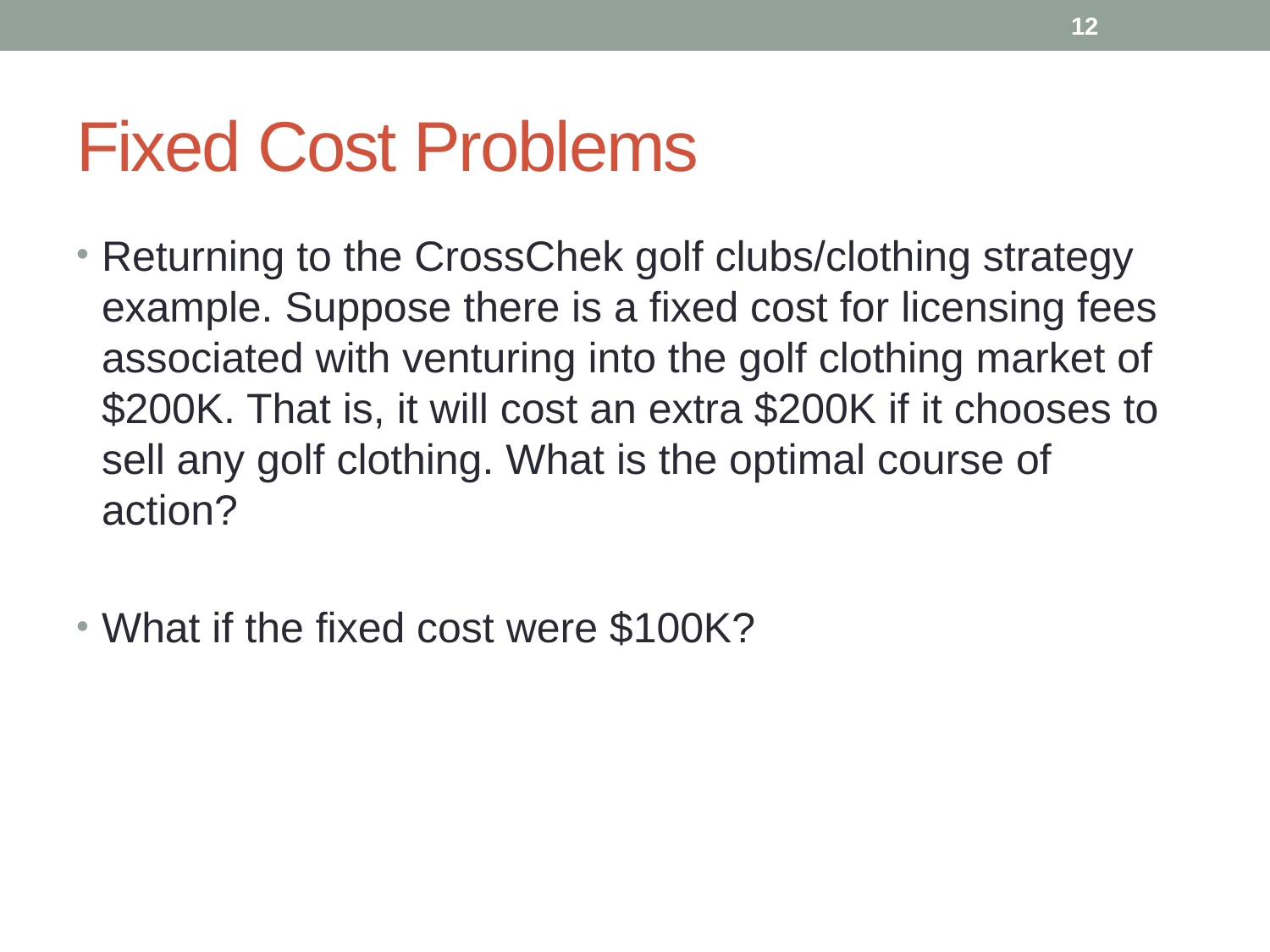

12
# Fixed Cost Problems
Returning to the CrossChek golf clubs/clothing strategy example. Suppose there is a fixed cost for licensing fees associated with venturing into the golf clothing market of $200K. That is, it will cost an extra $200K if it chooses to sell any golf clothing. What is the optimal course of action?

What if the fixed cost were $100K?